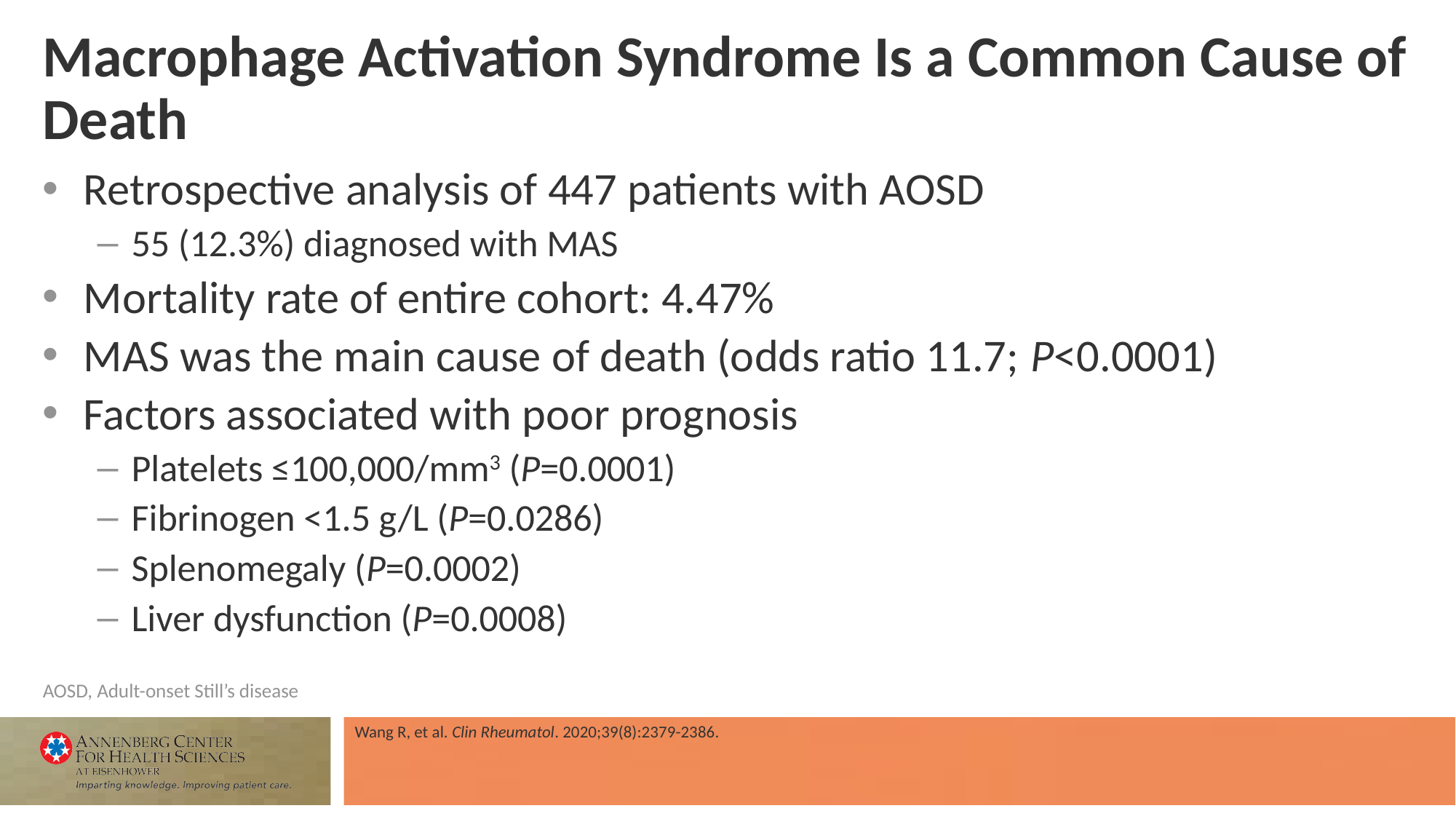

# Macrophage Activation Syndrome Is a Common Cause of Death
Retrospective analysis of 447 patients with AOSD
55 (12.3%) diagnosed with MAS
Mortality rate of entire cohort: 4.47%
MAS was the main cause of death (odds ratio 11.7; P<0.0001)
Factors associated with poor prognosis
Platelets ≤100,000/mm3 (P=0.0001)
Fibrinogen <1.5 g/L (P=0.0286)
Splenomegaly (P=0.0002)
Liver dysfunction (P=0.0008)
AOSD, Adult-onset Still’s disease
Wang R, et al. Clin Rheumatol. 2020;39(8):2379-2386.